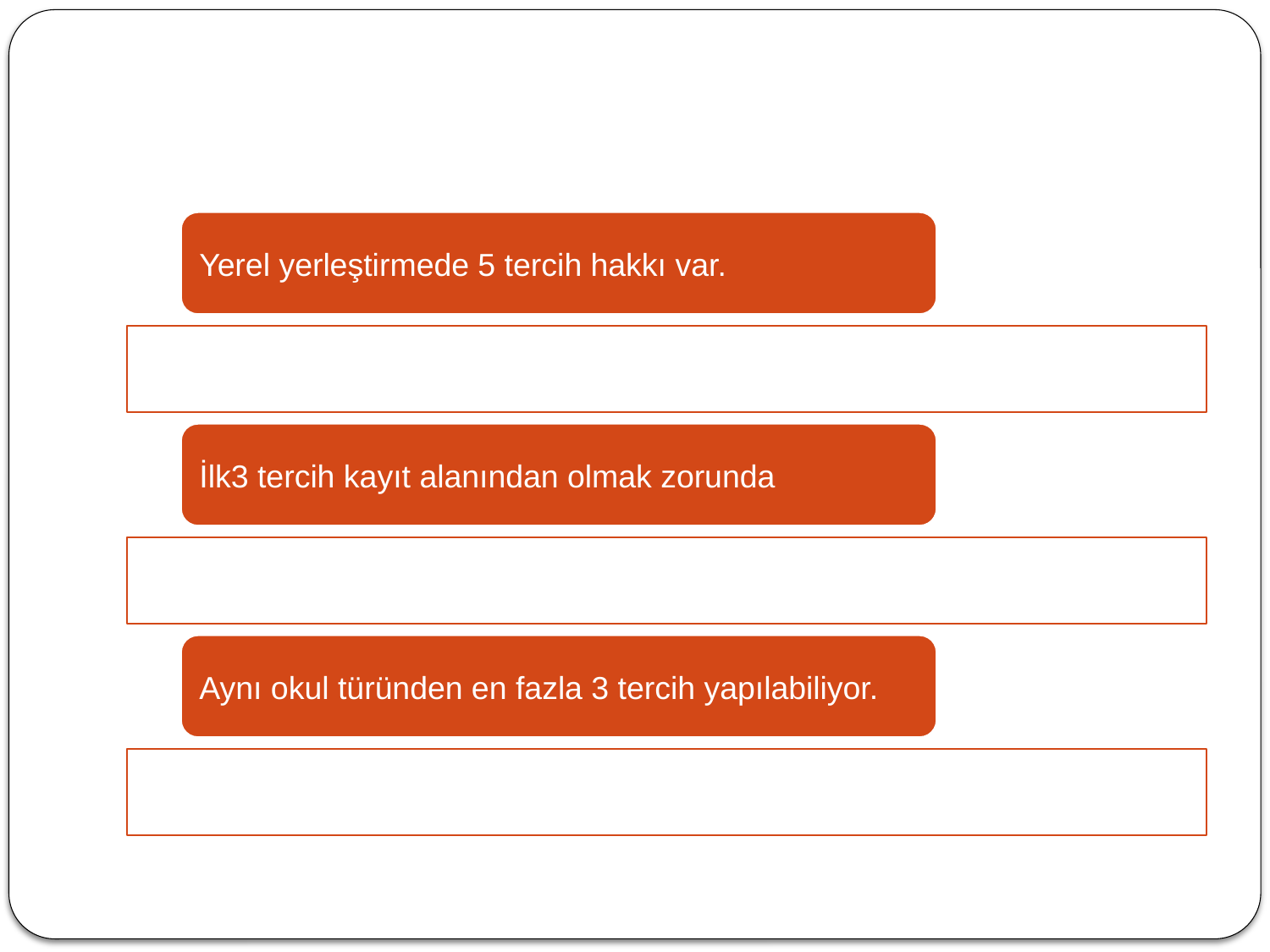

#
Yerel yerleştirmede 5 tercih hakkı var.
İlk3 tercih kayıt alanından olmak zorunda
Aynı okul türünden en fazla 3 tercih yapılabiliyor.